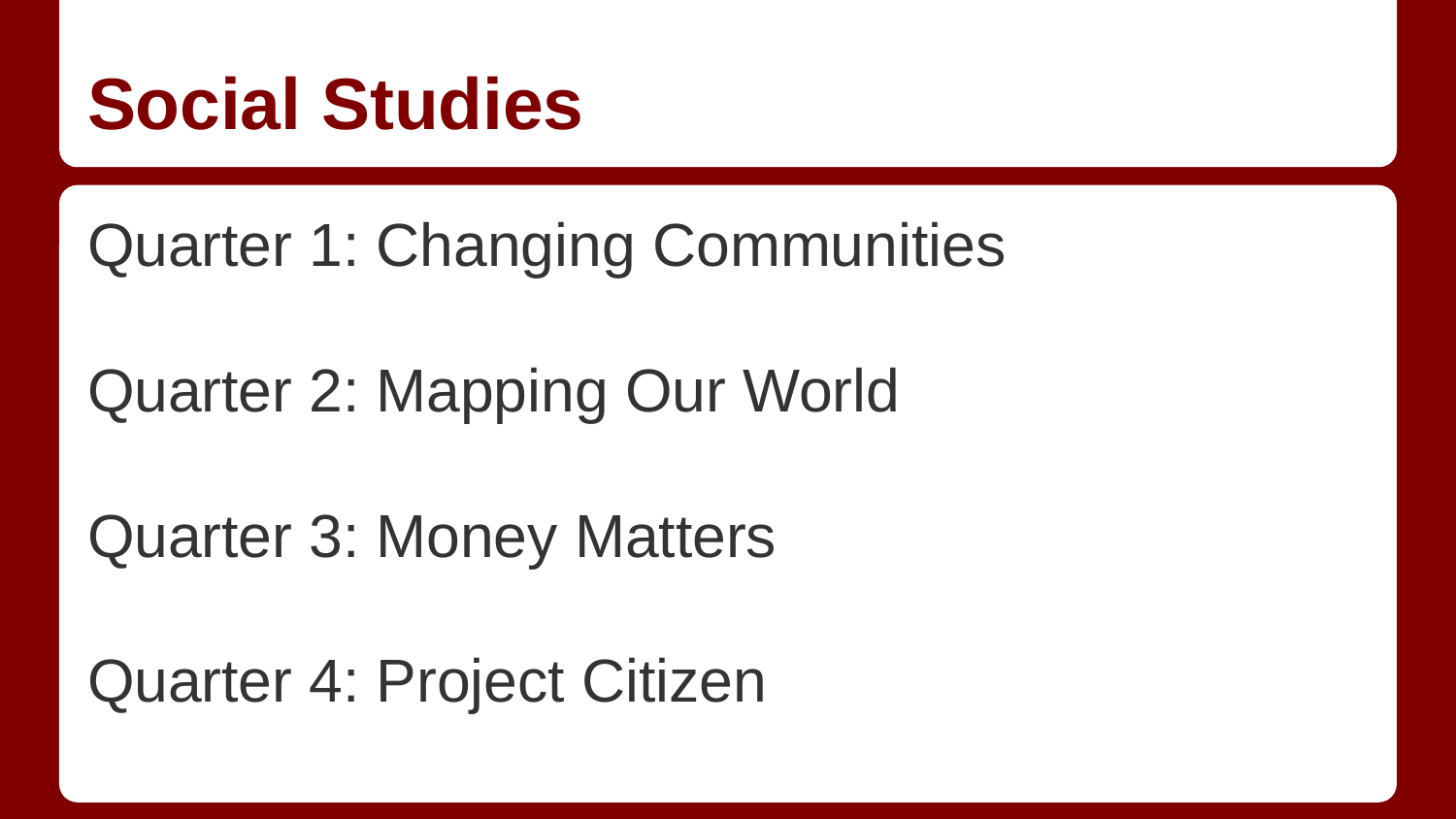

# Social Studies
Quarter 1: Changing Communities

Quarter 2: Mapping Our World

Quarter 3: Money Matters

Quarter 4: Project Citizen